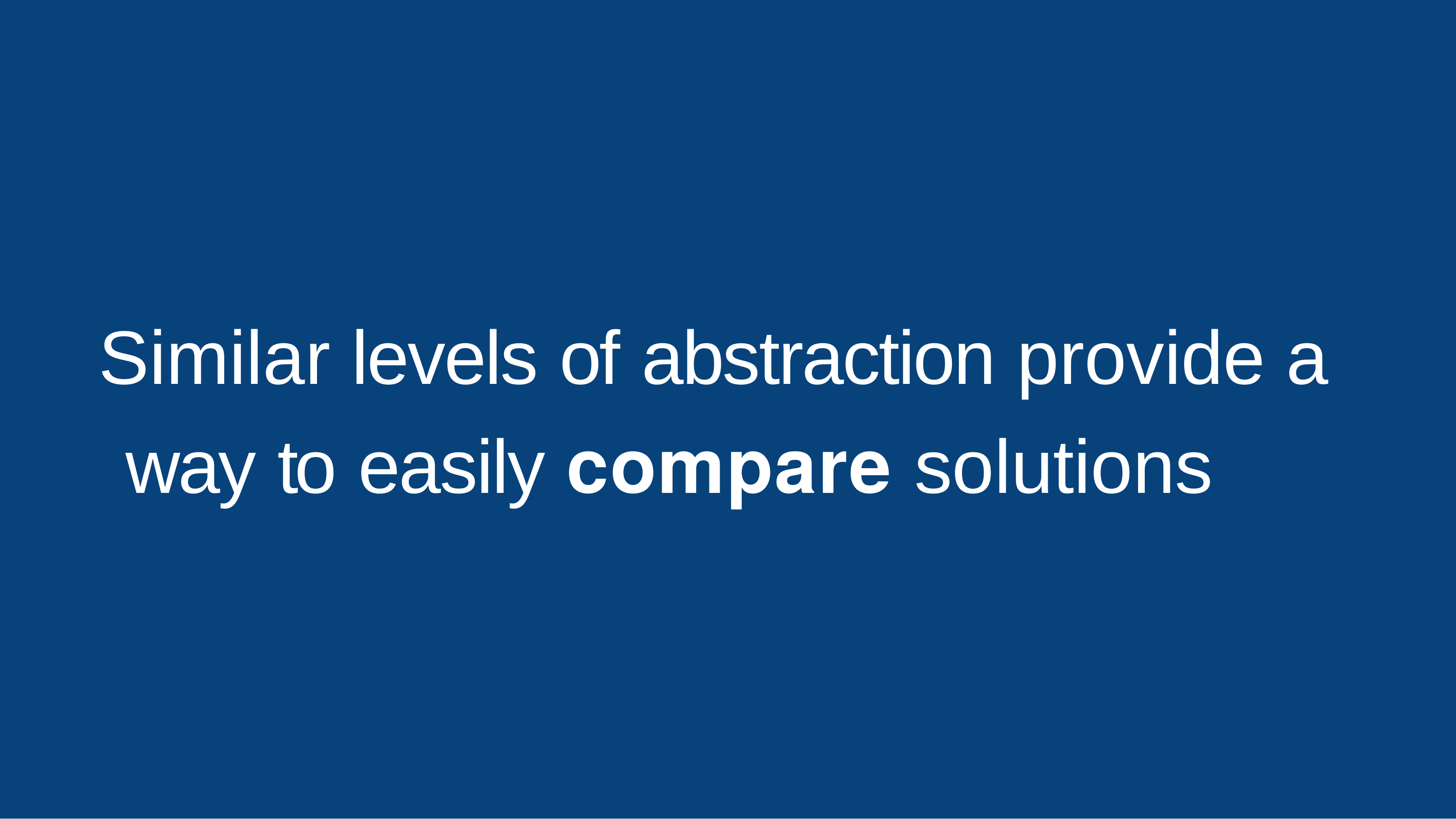

# Similar levels of abstraction provide a way to easily compare solutions